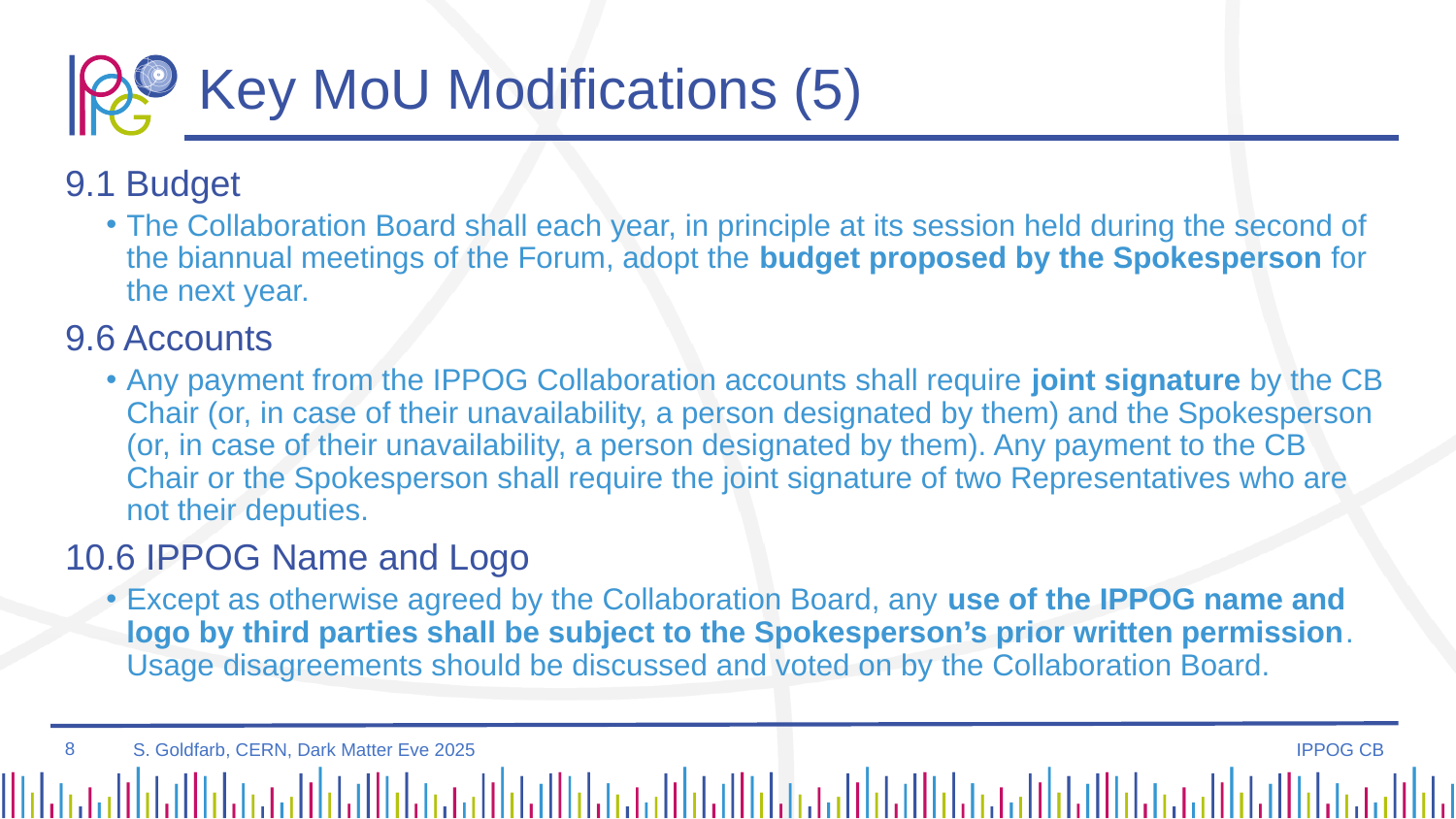

# Key MoU Modifications (5)
9.1 Budget
The Collaboration Board shall each year, in principle at its session held during the second of the biannual meetings of the Forum, adopt the budget proposed by the Spokesperson for the next year.
9.6 Accounts
Any payment from the IPPOG Collaboration accounts shall require joint signature by the CB Chair (or, in case of their unavailability, a person designated by them) and the Spokesperson (or, in case of their unavailability, a person designated by them). Any payment to the CB Chair or the Spokesperson shall require the joint signature of two Representatives who are not their deputies.
10.6 IPPOG Name and Logo
Except as otherwise agreed by the Collaboration Board, any use of the IPPOG name and logo by third parties shall be subject to the Spokesperson’s prior written permission. Usage disagreements should be discussed and voted on by the Collaboration Board.
8
IPPOG CB
S. Goldfarb, CERN, Dark Matter Eve 2025